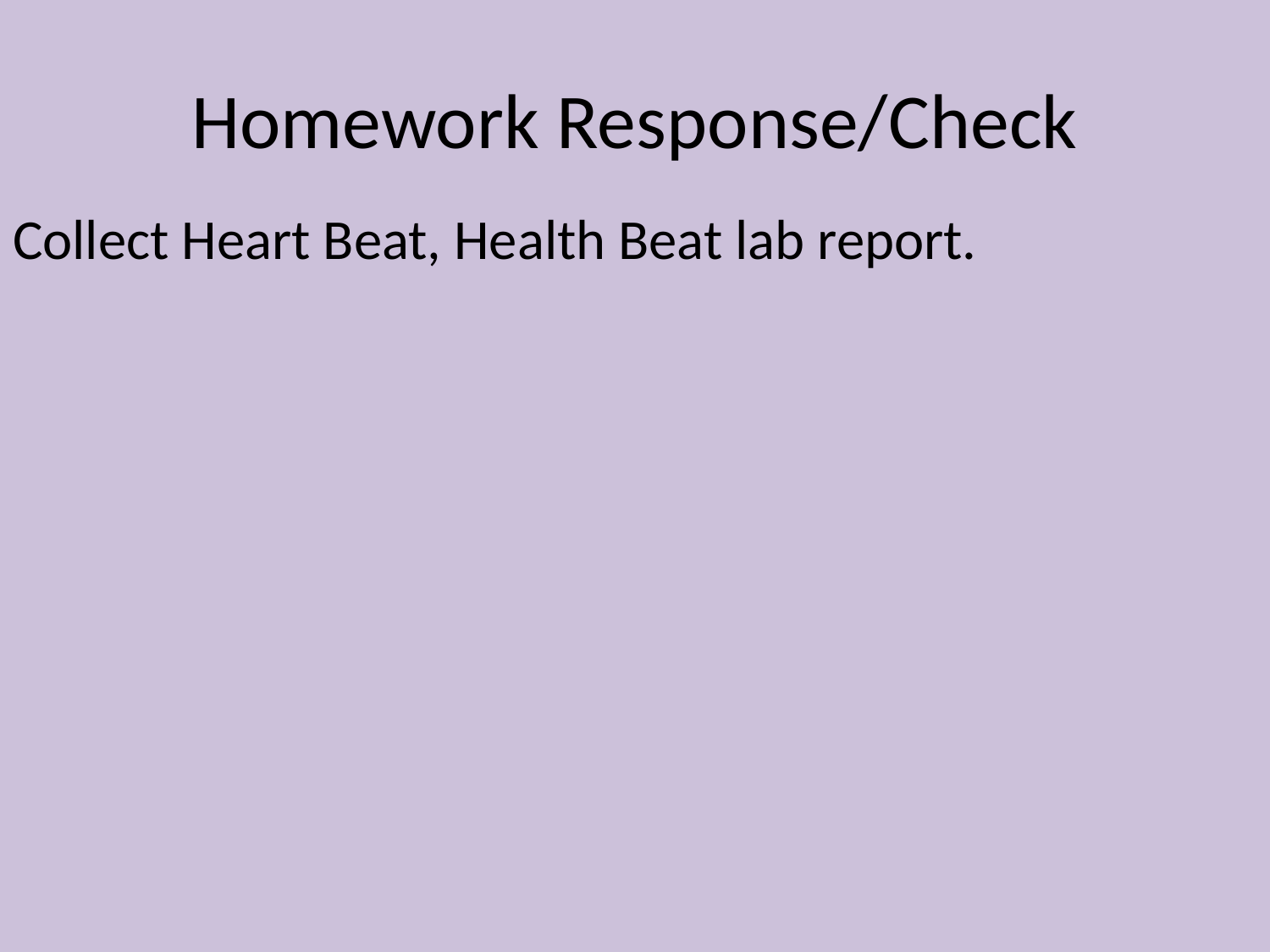

# Homework Response/Check
Collect Heart Beat, Health Beat lab report.